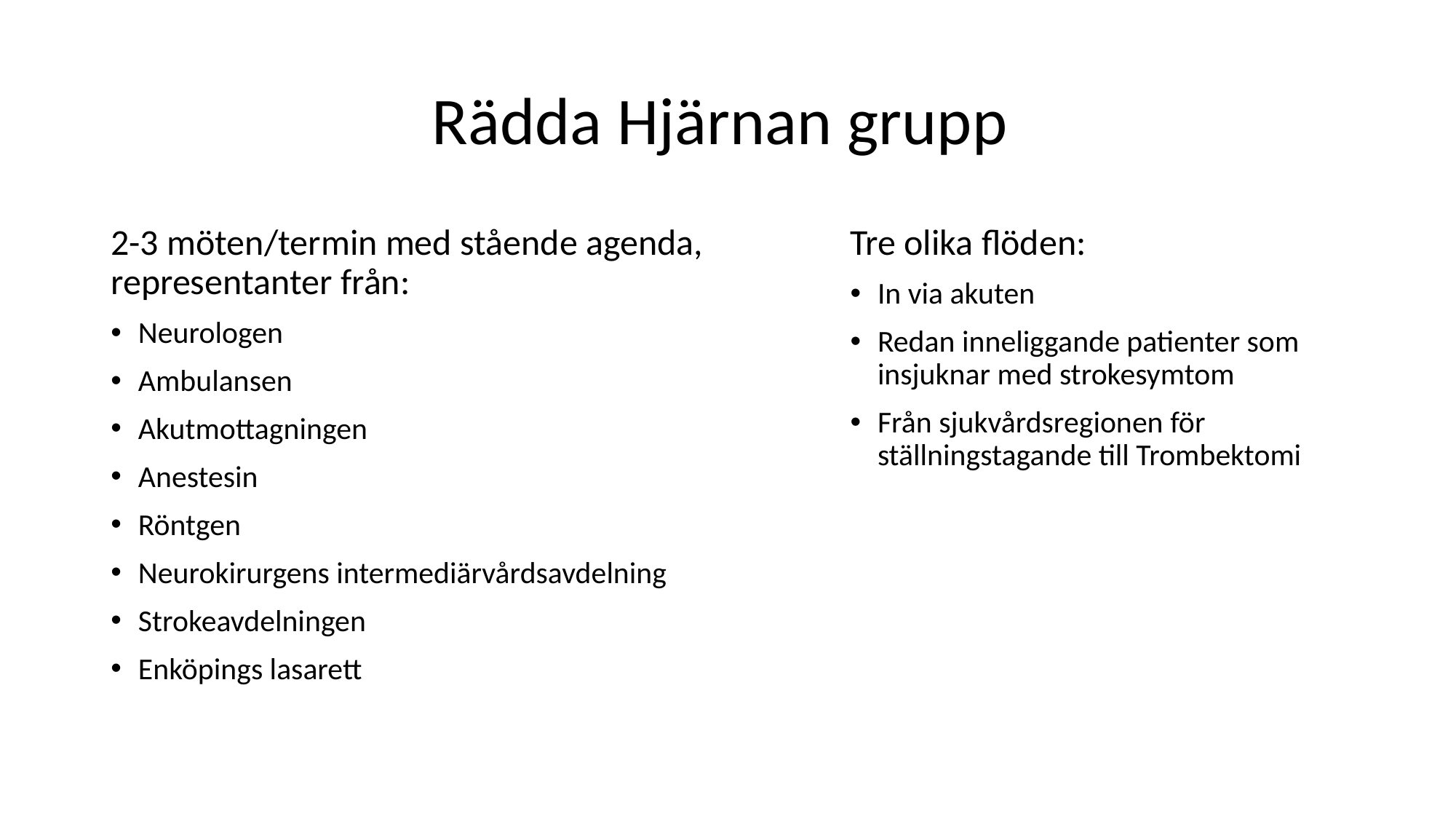

# Rädda Hjärnan grupp
2-3 möten/termin med stående agenda, representanter från:
Neurologen
Ambulansen
Akutmottagningen
Anestesin
Röntgen
Neurokirurgens intermediärvårdsavdelning
Strokeavdelningen
Enköpings lasarett
Tre olika flöden:
In via akuten
Redan inneliggande patienter som insjuknar med strokesymtom
Från sjukvårdsregionen för ställningstagande till Trombektomi